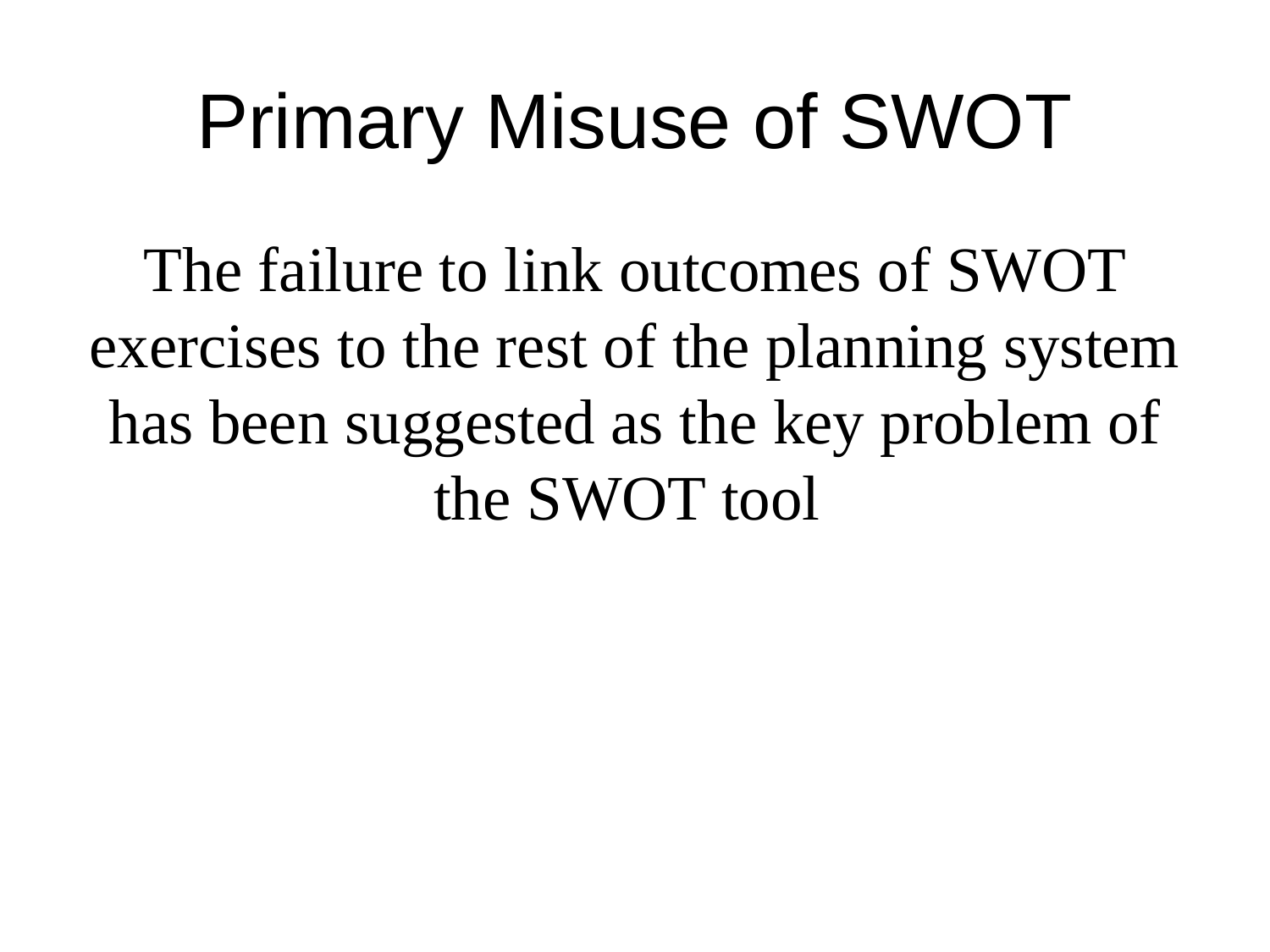

Primary Misuse of SWOT
The failure to link outcomes of SWOT exercises to the rest of the planning system has been suggested as the key problem of the SWOT tool